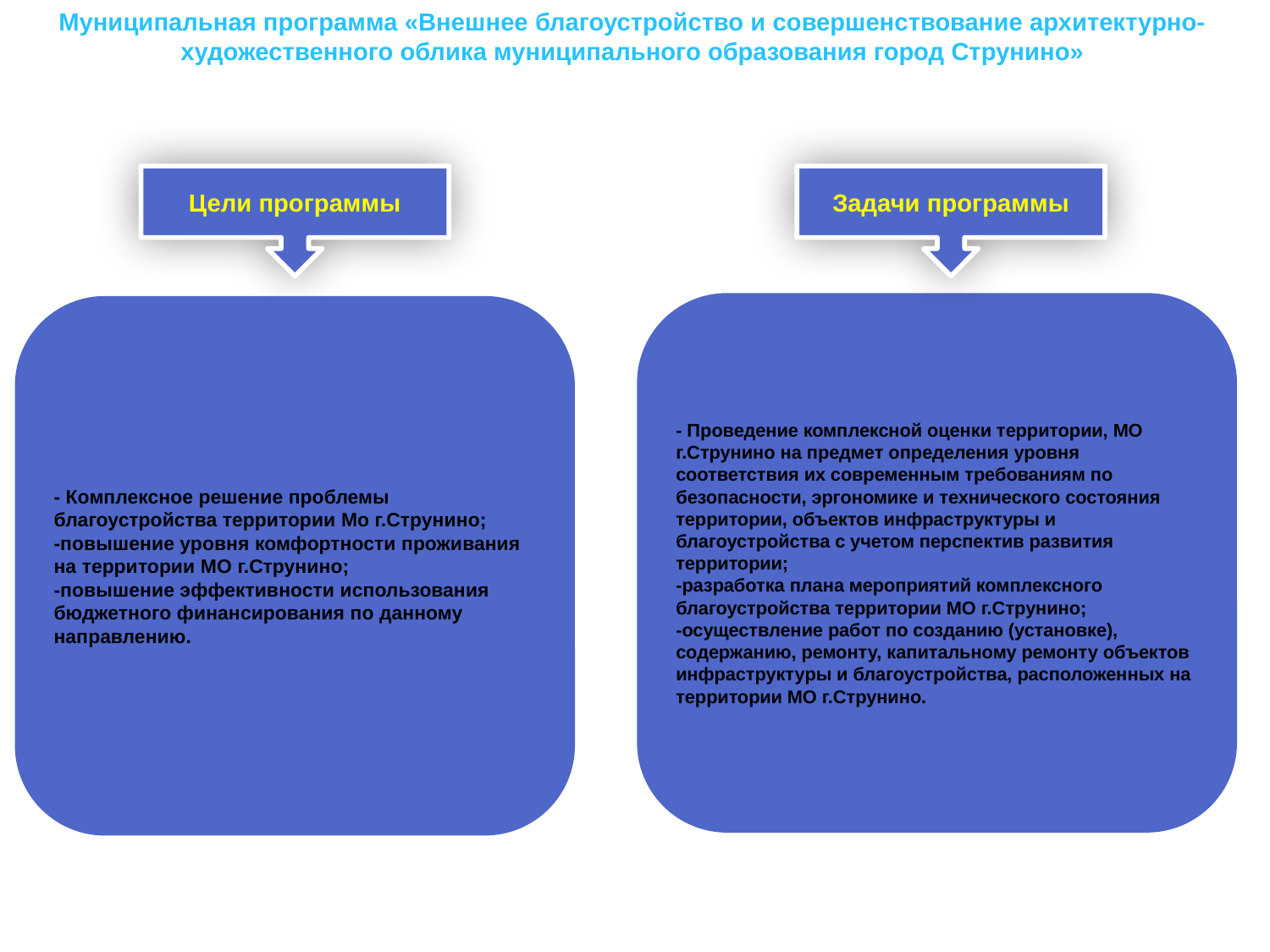

Муниципальная программа «Внешнее благоустройство и совершенствование архитектурно-художественного облика муниципального образования город Струнино»
Цели программы
Задачи программы
- Проведение комплексной оценки территории, МО г.Струнино на предмет определения уровня соответствия их современным требованиям по безопасности, эргономике и технического состояния территории, объектов инфраструктуры и благоустройства с учетом перспектив развития территории;
-разработка плана мероприятий комплексного благоустройства территории МО г.Струнино;
-осуществление работ по созданию (установке), содержанию, ремонту, капитальному ремонту объектов инфраструктуры и благоустройства, расположенных на территории МО г.Струнино.
- Комплексное решение проблемы благоустройства территории Мо г.Струнино;
-повышение уровня комфортности проживания на территории МО г.Струнино;
-повышение эффективности использования бюджетного финансирования по данному направлению.